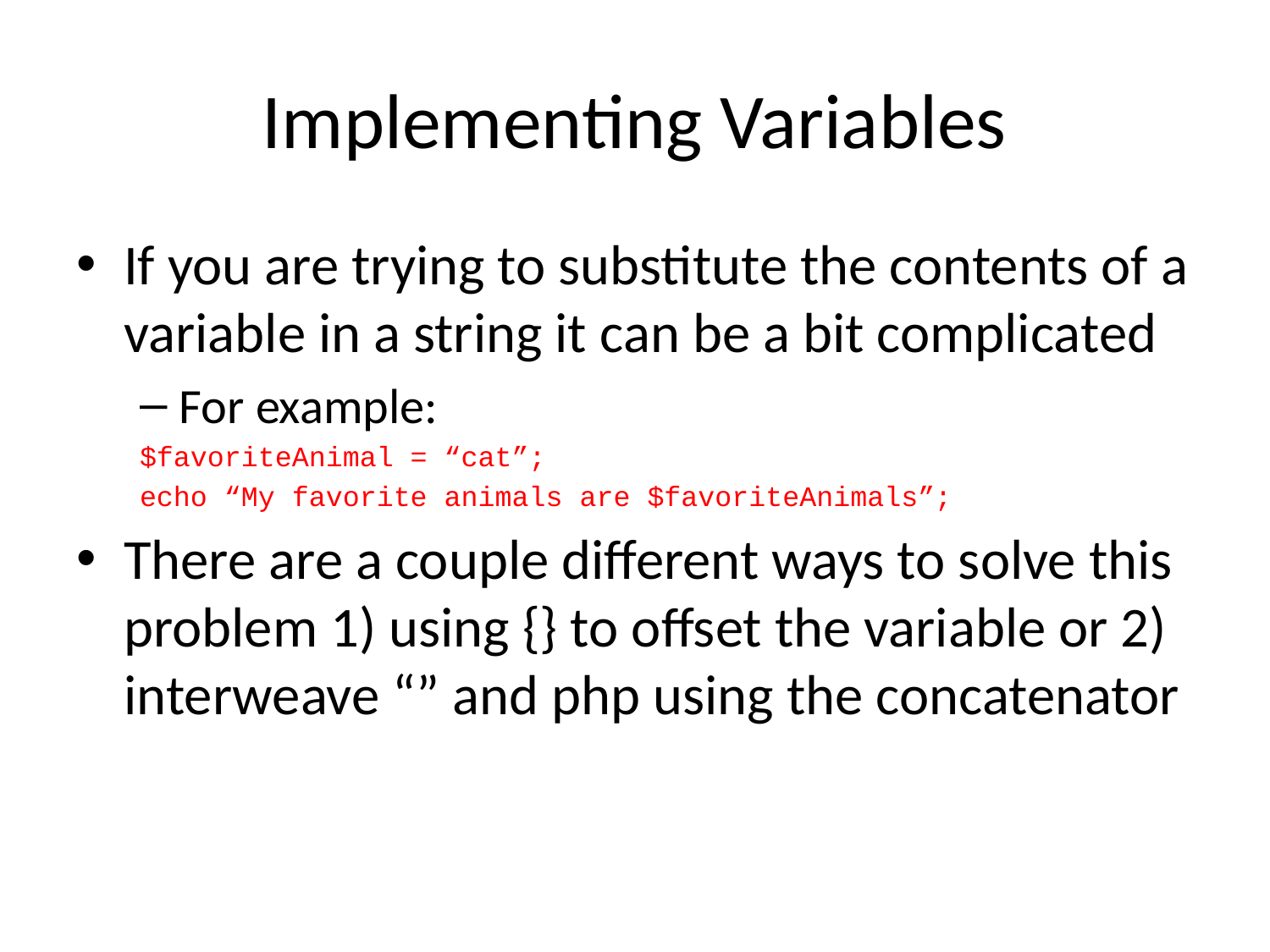

# Implementing Variables
If you are trying to substitute the contents of a variable in a string it can be a bit complicated
For example:
$favoriteAnimal = “cat”;
echo “My favorite animals are $favoriteAnimals”;
There are a couple different ways to solve this problem 1) using {} to offset the variable or 2) interweave “” and php using the concatenator